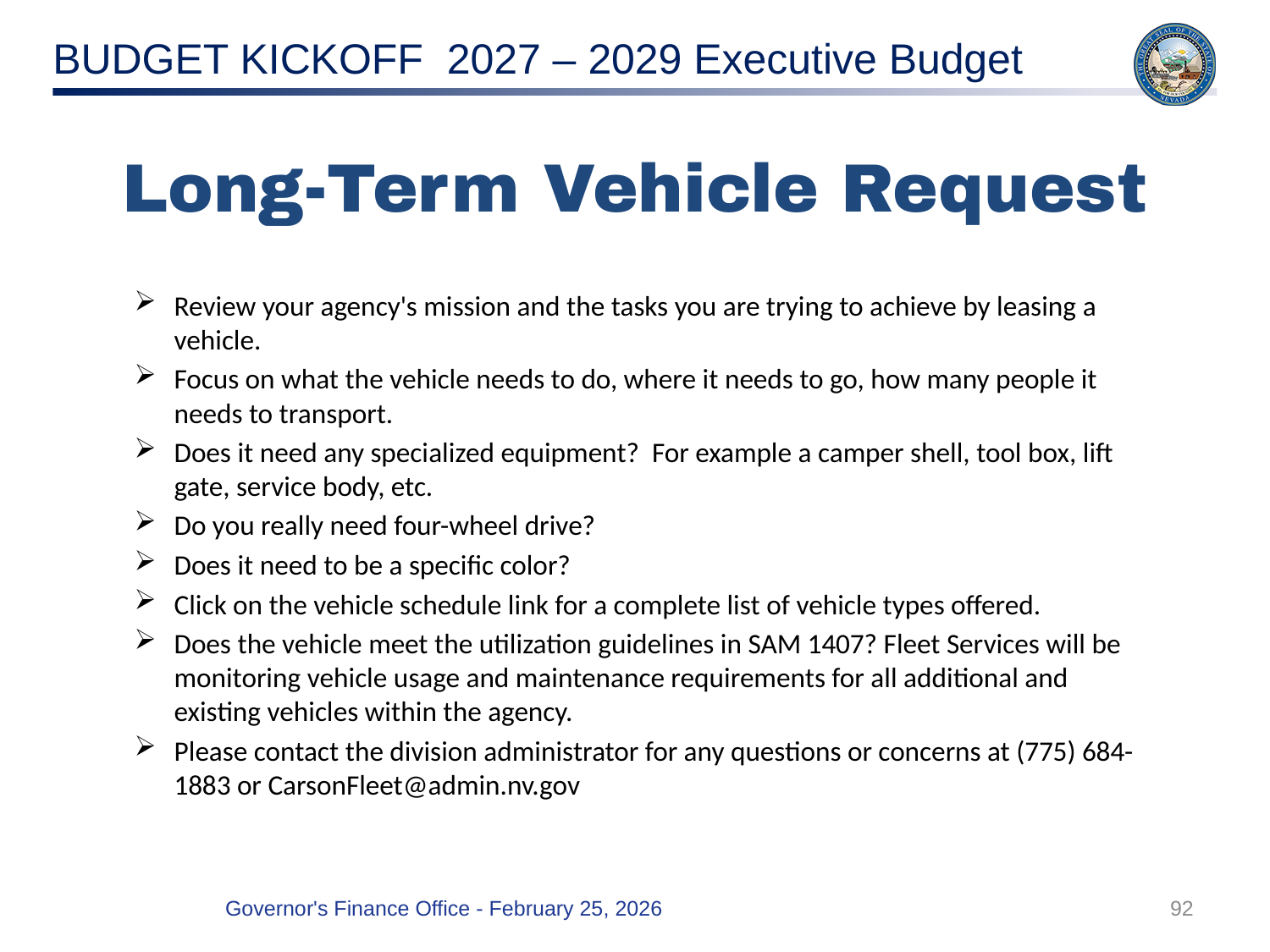

# Long-Term Vehicle Request
Review your agency's mission and the tasks you are trying to achieve by leasing a vehicle.
Focus on what the vehicle needs to do, where it needs to go, how many people it needs to transport.
Does it need any specialized equipment?  For example a camper shell, tool box, lift gate, service body, etc.
Do you really need four-wheel drive?
Does it need to be a specific color?
Click on the vehicle schedule link for a complete list of vehicle types offered.
Does the vehicle meet the utilization guidelines in SAM 1407? Fleet Services will be monitoring vehicle usage and maintenance requirements for all additional and existing vehicles within the agency.
Please contact the division administrator for any questions or concerns at (775) 684-1883 or CarsonFleet@admin.nv.gov
92
Governor's Finance Office - February 25, 2026